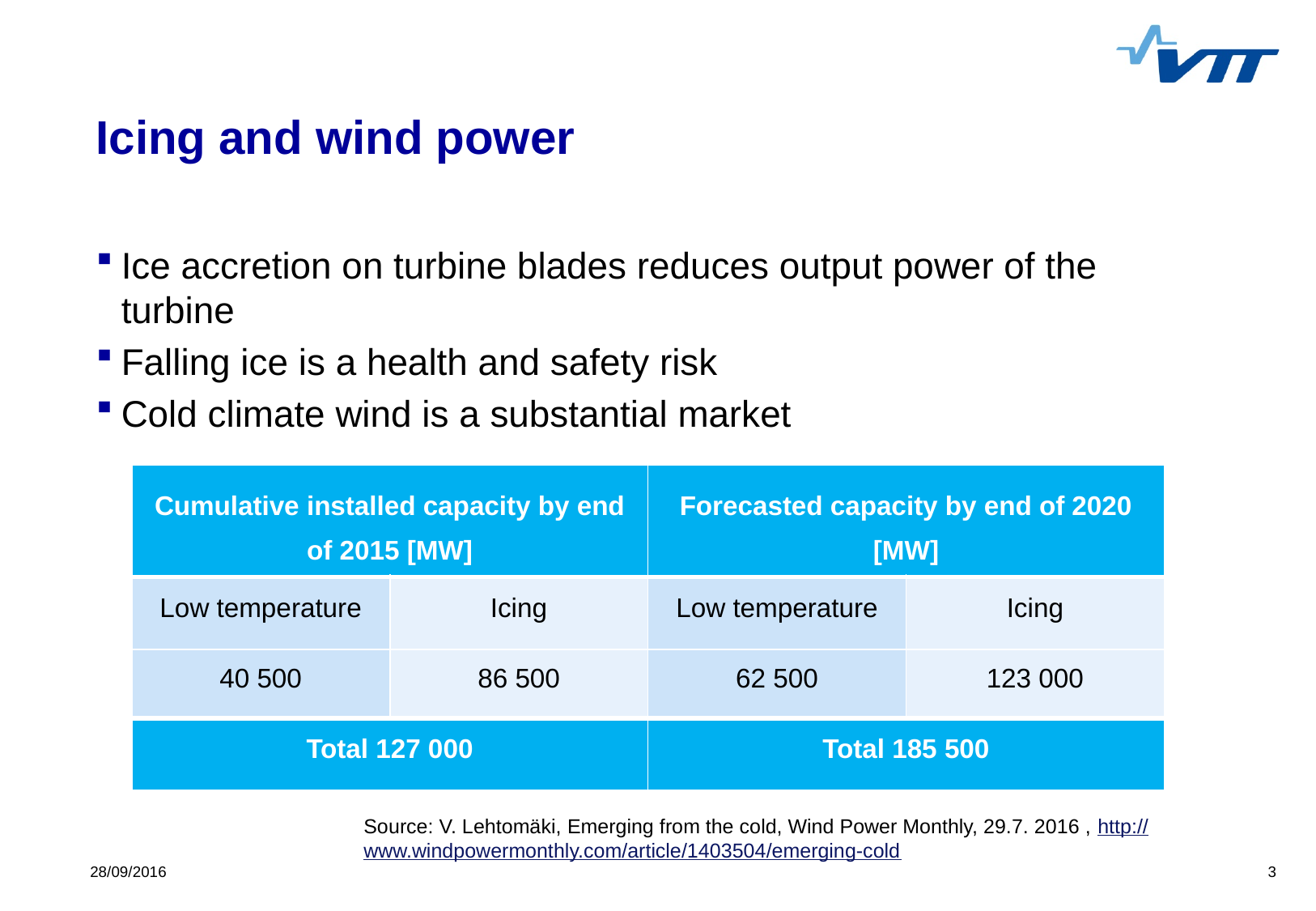

# Icing and wind power
Ice accretion on turbine blades reduces output power of the turbine
Falling ice is a health and safety risk
Cold climate wind is a substantial market

| Cumulative installed capacity by end of 2015 [MW] |  | Forecasted capacity by end of 2020 [MW] |  |
| --- | --- | --- | --- |
| Low temperature | Icing | Low temperature | Icing |
| 40 500 | 86 500 | 62 500 | 123 000 |
| Total 127 000 |  | Total 185 500 |  |
Source: V. Lehtomäki, Emerging from the cold, Wind Power Monthly, 29.7. 2016 , http://www.windpowermonthly.com/article/1403504/emerging-cold